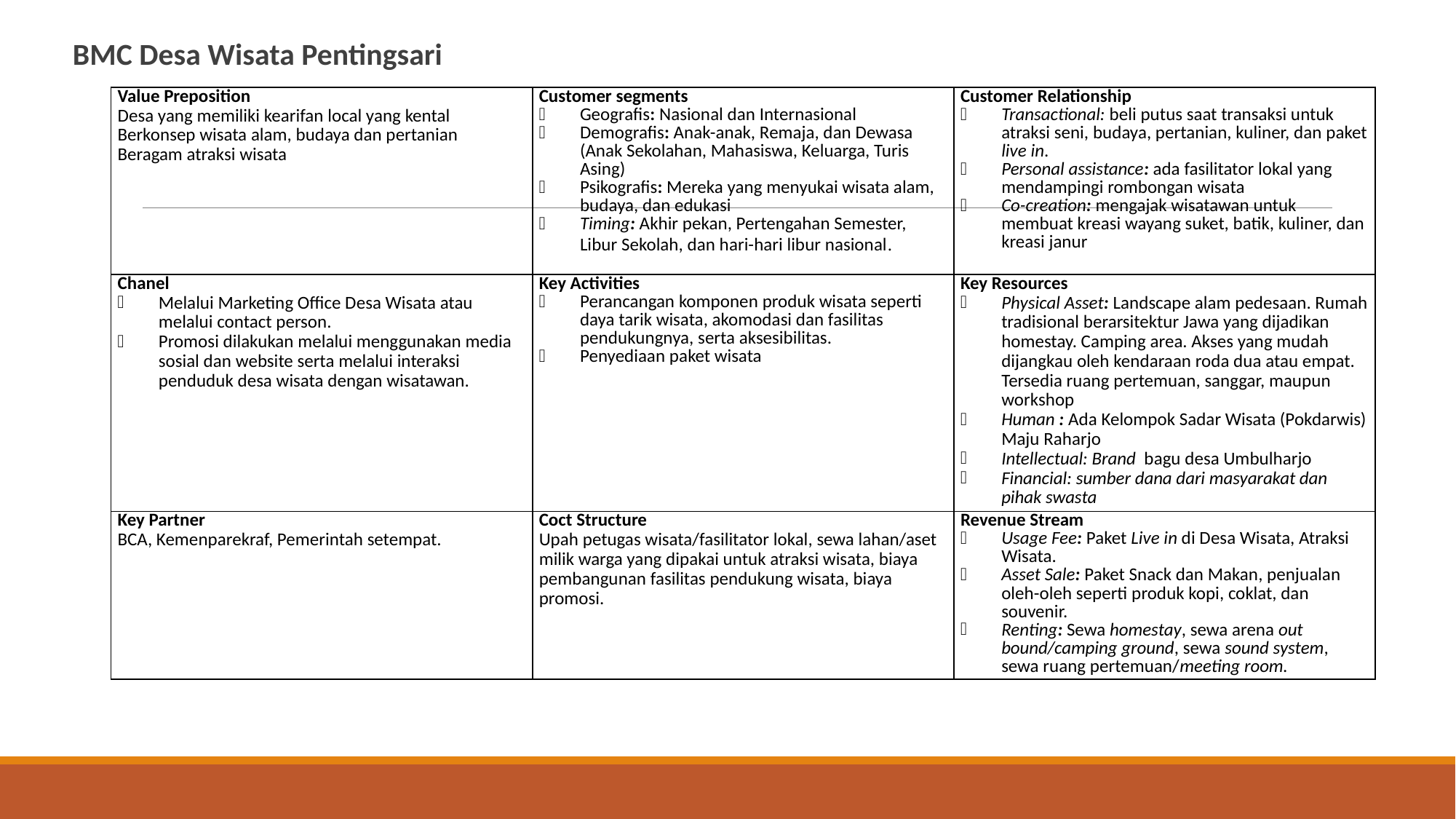

BMC Desa Wisata Pentingsari
| Value Preposition Desa yang memiliki kearifan local yang kental Berkonsep wisata alam, budaya dan pertanian Beragam atraksi wisata | Customer segments Geografis: Nasional dan Internasional Demografis: Anak-anak, Remaja, dan Dewasa (Anak Sekolahan, Mahasiswa, Keluarga, Turis Asing) Psikografis: Mereka yang menyukai wisata alam, budaya, dan edukasi Timing: Akhir pekan, Pertengahan Semester, Libur Sekolah, dan hari-hari libur nasional. | Customer Relationship Transactional: beli putus saat transaksi untuk atraksi seni, budaya, pertanian, kuliner, dan paket live in. Personal assistance: ada fasilitator lokal yang mendampingi rombongan wisata Co-creation: mengajak wisatawan untuk membuat kreasi wayang suket, batik, kuliner, dan kreasi janur |
| --- | --- | --- |
| Chanel Melalui Marketing Office Desa Wisata atau melalui contact person. Promosi dilakukan melalui menggunakan media sosial dan website serta melalui interaksi penduduk desa wisata dengan wisatawan. | Key Activities Perancangan komponen produk wisata seperti daya tarik wisata, akomodasi dan fasilitas pendukungnya, serta aksesibilitas. Penyediaan paket wisata | Key Resources Physical Asset: Landscape alam pedesaan. Rumah tradisional berarsitektur Jawa yang dijadikan homestay. Camping area. Akses yang mudah dijangkau oleh kendaraan roda dua atau empat. Tersedia ruang pertemuan, sanggar, maupun workshop Human : Ada Kelompok Sadar Wisata (Pokdarwis) Maju Raharjo Intellectual: Brand bagu desa Umbulharjo Financial: sumber dana dari masyarakat dan pihak swasta |
| Key Partner BCA, Kemenparekraf, Pemerintah setempat. | Coct Structure Upah petugas wisata/fasilitator lokal, sewa lahan/aset milik warga yang dipakai untuk atraksi wisata, biaya pembangunan fasilitas pendukung wisata, biaya promosi. | Revenue Stream Usage Fee: Paket Live in di Desa Wisata, Atraksi Wisata. Asset Sale: Paket Snack dan Makan, penjualan oleh-oleh seperti produk kopi, coklat, dan souvenir. Renting: Sewa homestay, sewa arena out bound/camping ground, sewa sound system, sewa ruang pertemuan/meeting room. |